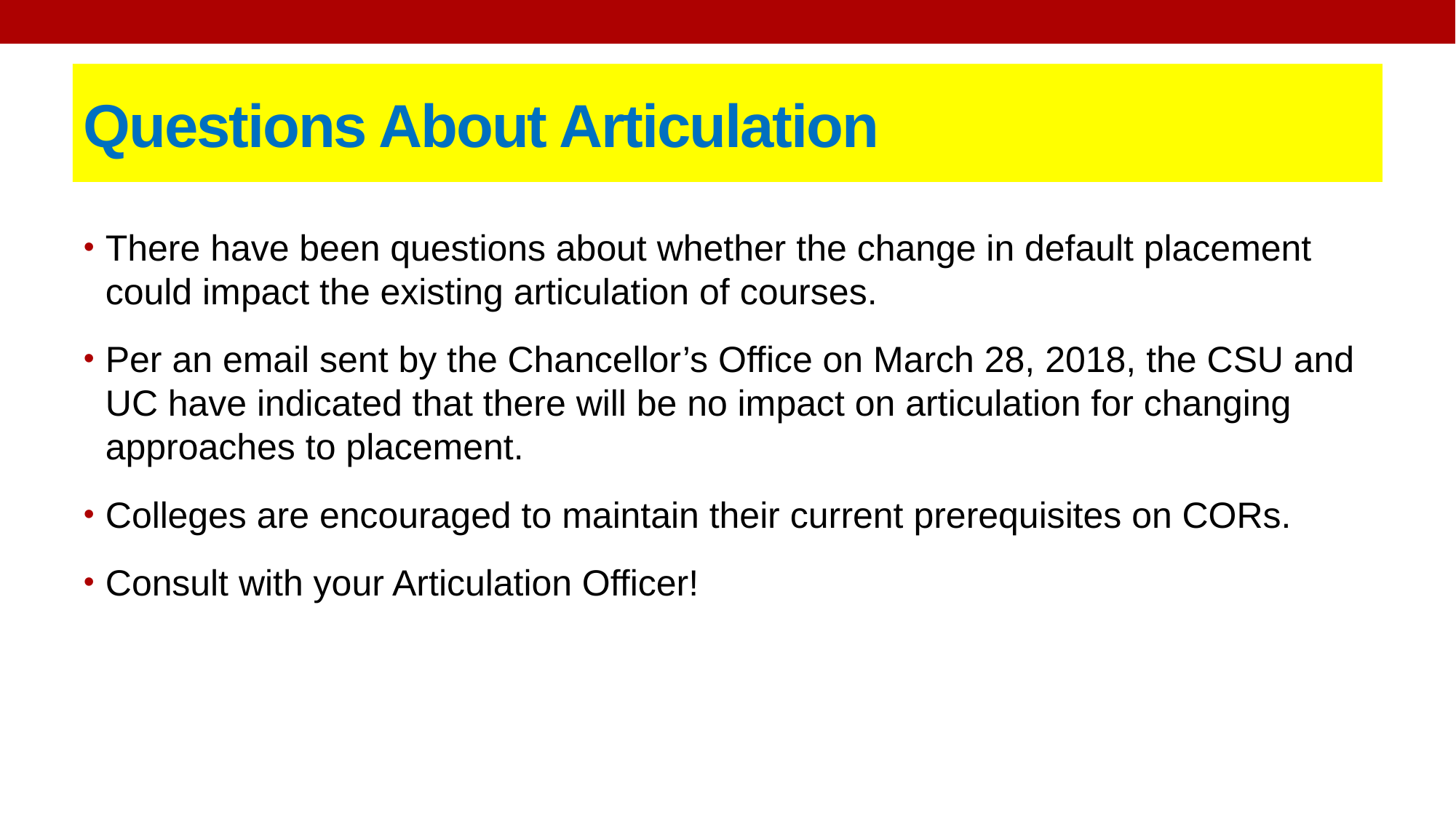

# Questions About Articulation
There have been questions about whether the change in default placement could impact the existing articulation of courses.

Per an email sent by the Chancellor’s Office on March 28, 2018, the CSU and UC have indicated that there will be no impact on articulation for changing approaches to placement.

Colleges are encouraged to maintain their current prerequisites on CORs.

Consult with your Articulation Officer!